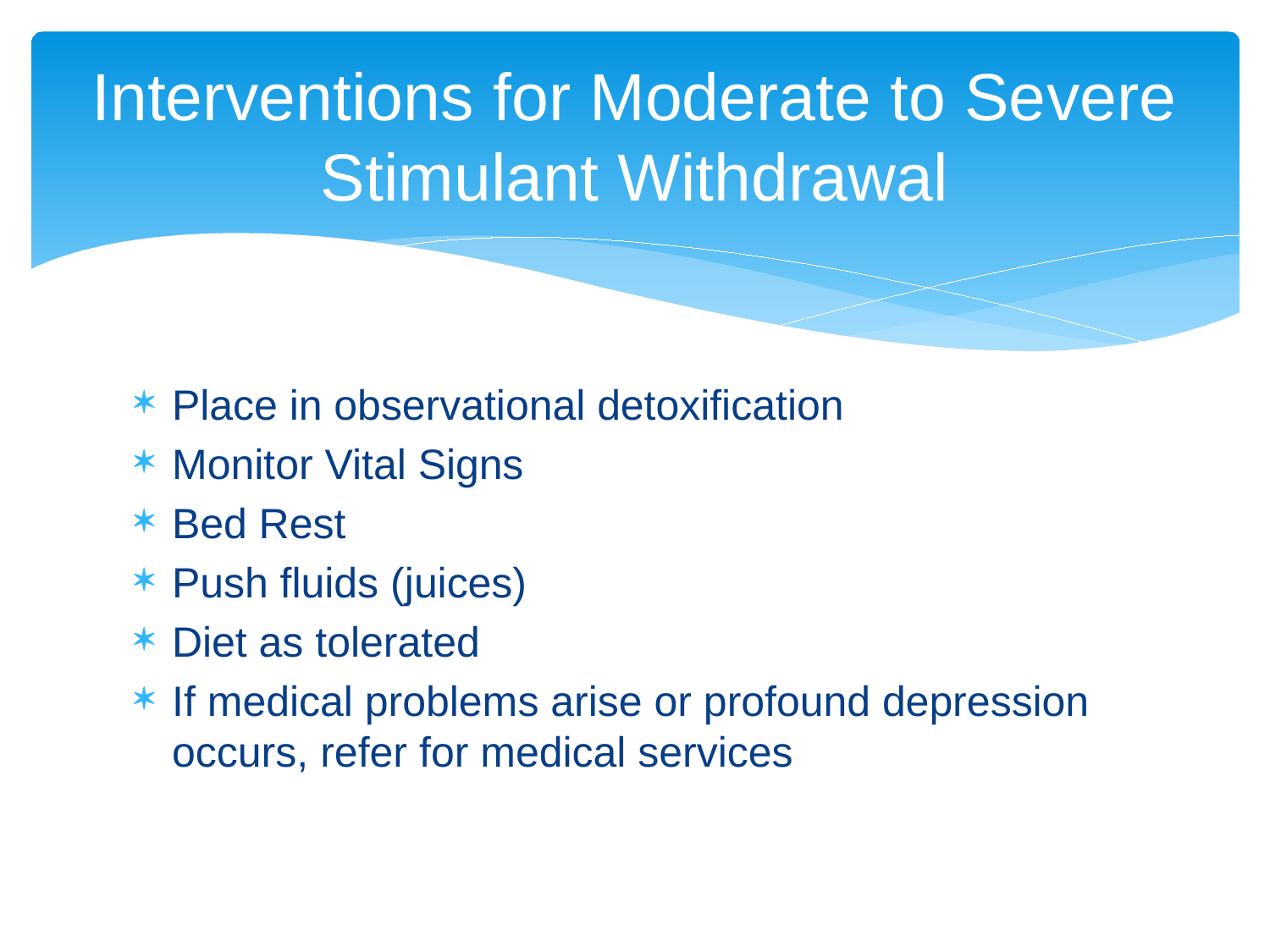

# Interventions for Moderate to Severe Stimulant Withdrawal
Place in observational detoxification
Monitor Vital Signs
Bed Rest
Push fluids (juices)
Diet as tolerated
If medical problems arise or profound depression occurs, refer for medical services